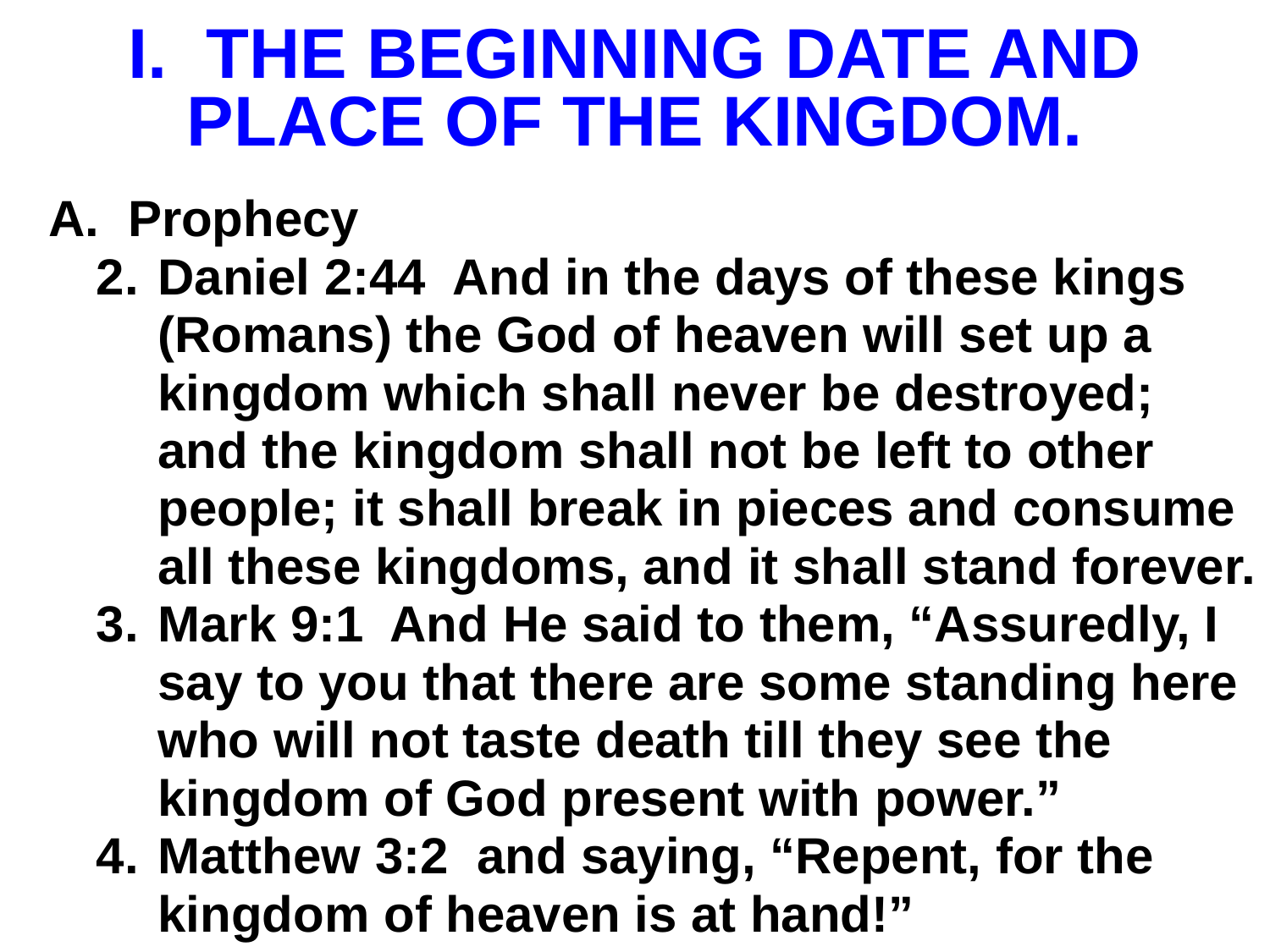

# I.  THE BEGINNING DATE AND PLACE OF THE KINGDOM.
 A.  Prophecy
Daniel 2:44  And in the days of these kings (Romans) the God of heaven will set up a kingdom which shall never be destroyed; and the kingdom shall not be left to other people; it shall break in pieces and consume all these kingdoms, and it shall stand forever.
Mark 9:1  And He said to them, “Assuredly, I say to you that there are some standing here who will not taste death till they see the kingdom of God present with power.”
Matthew 3:2  and saying, “Repent, for the kingdom of heaven is at hand!”